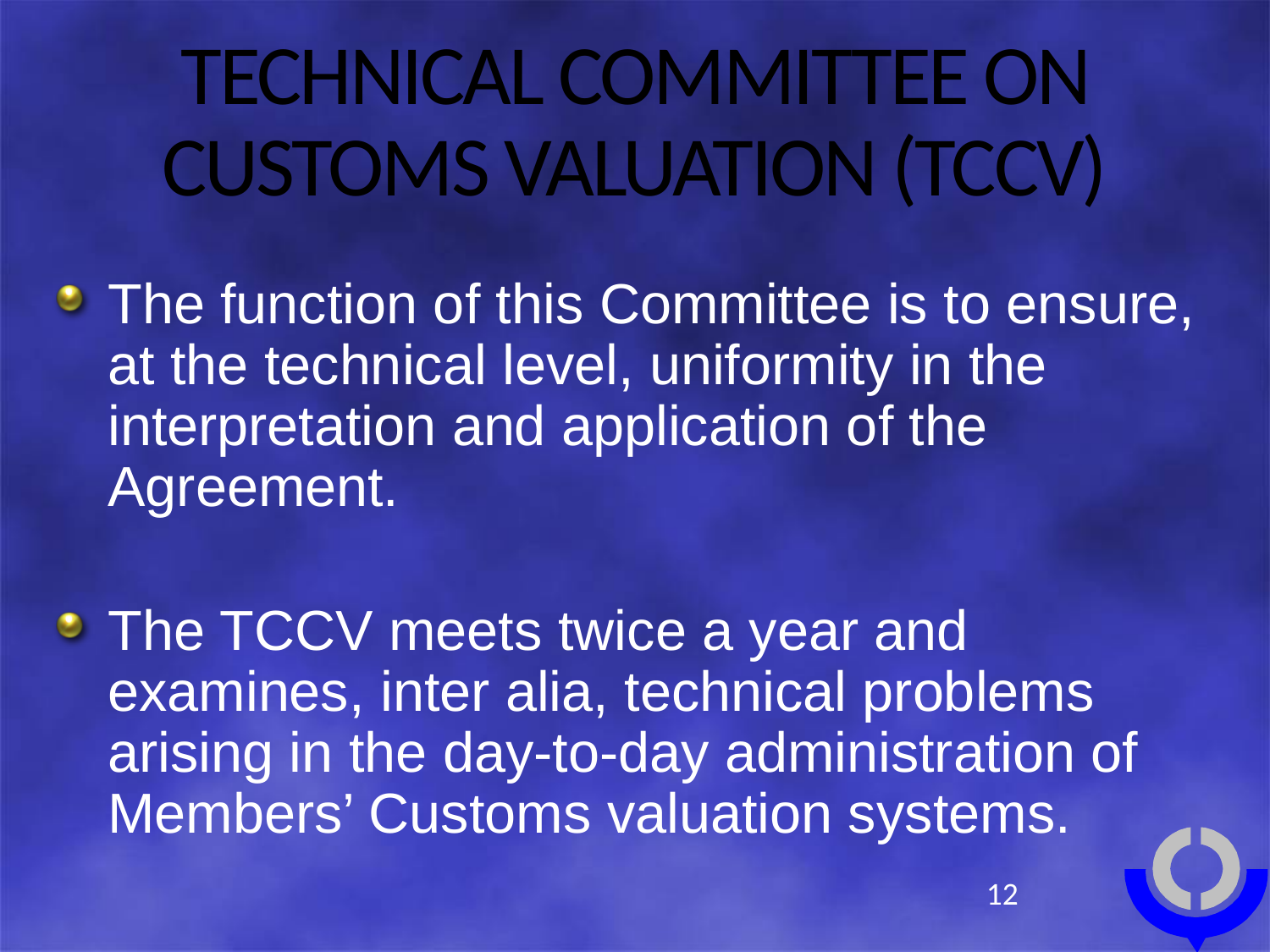

# TECHNICAL COMMITTEE ON CUSTOMS VALUATION (TCCV)

The function of this Committee is to ensure, at the technical level, uniformity in the interpretation and application of the Agreement.

The TCCV meets twice a year and examines, inter alia, technical problems arising in the day-to-day administration of Members’ Customs valuation systems.

12